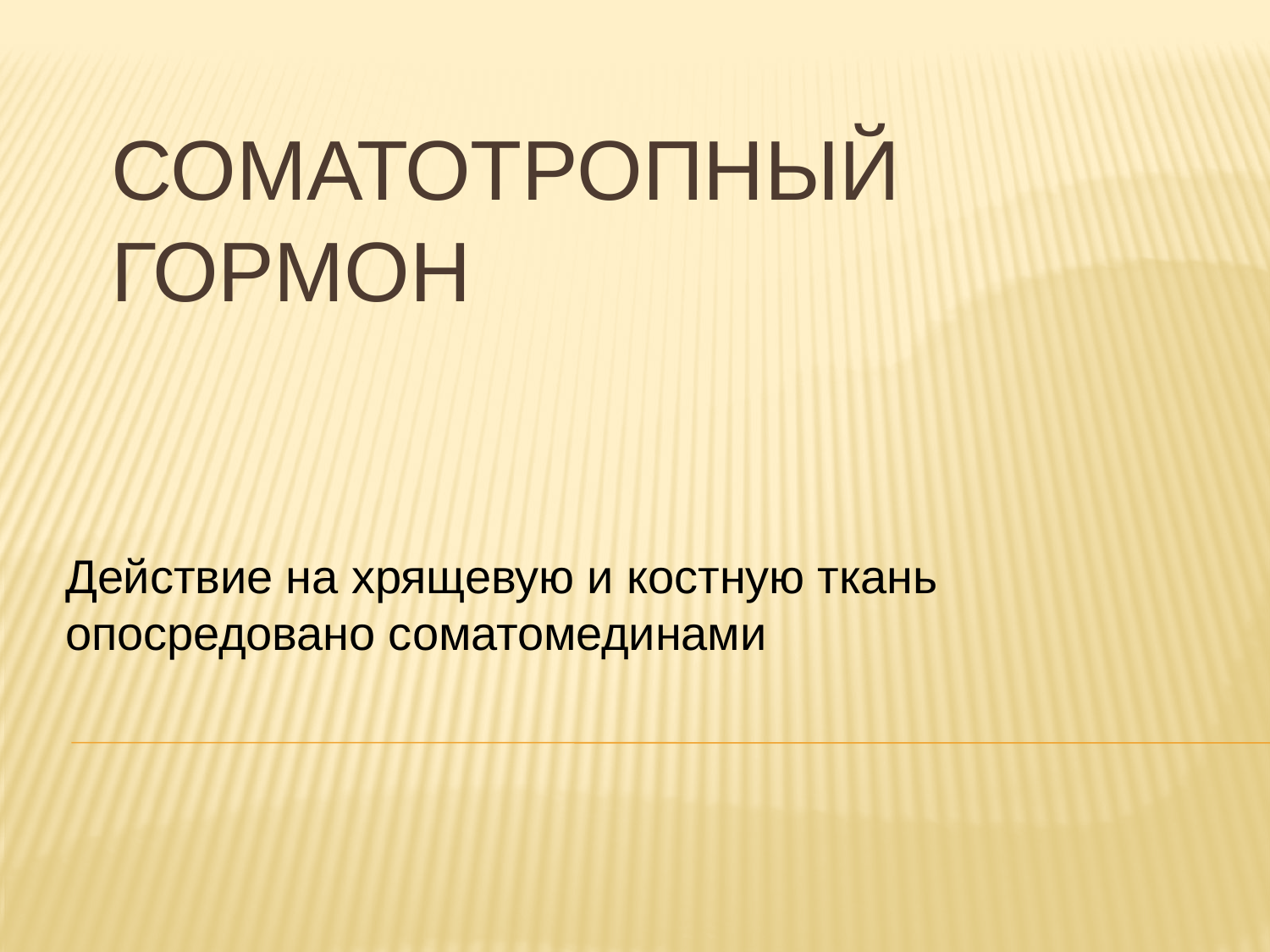

# Соматотропный гормон
Действие на хрящевую и костную ткань опосредовано соматомединами